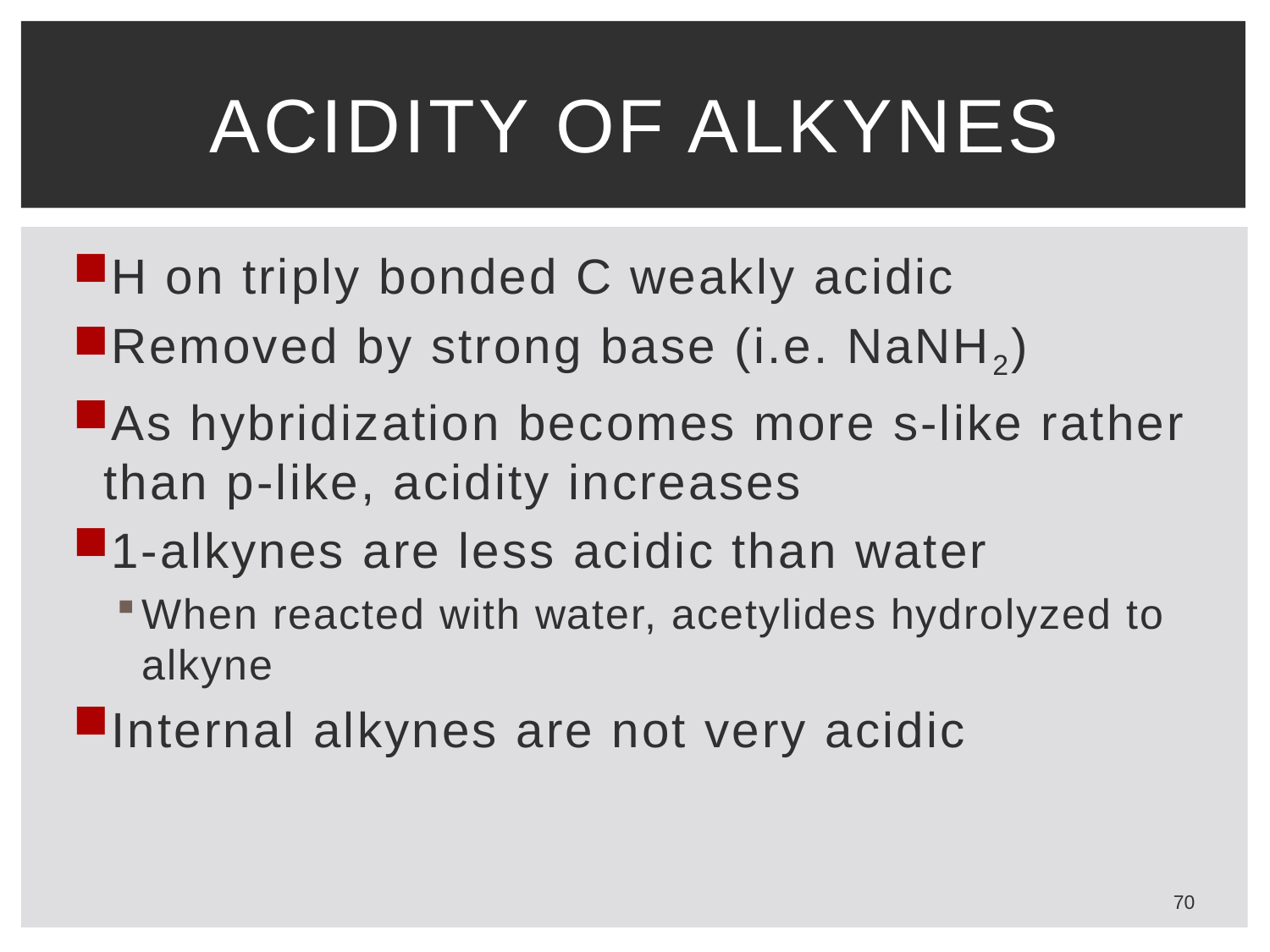

# Acidity of alkynes
H on triply bonded C weakly acidic
Removed by strong base (i.e. NaNH2)
As hybridization becomes more s-like rather than p-like, acidity increases
1-alkynes are less acidic than water
When reacted with water, acetylides hydrolyzed to alkyne
Internal alkynes are not very acidic

70